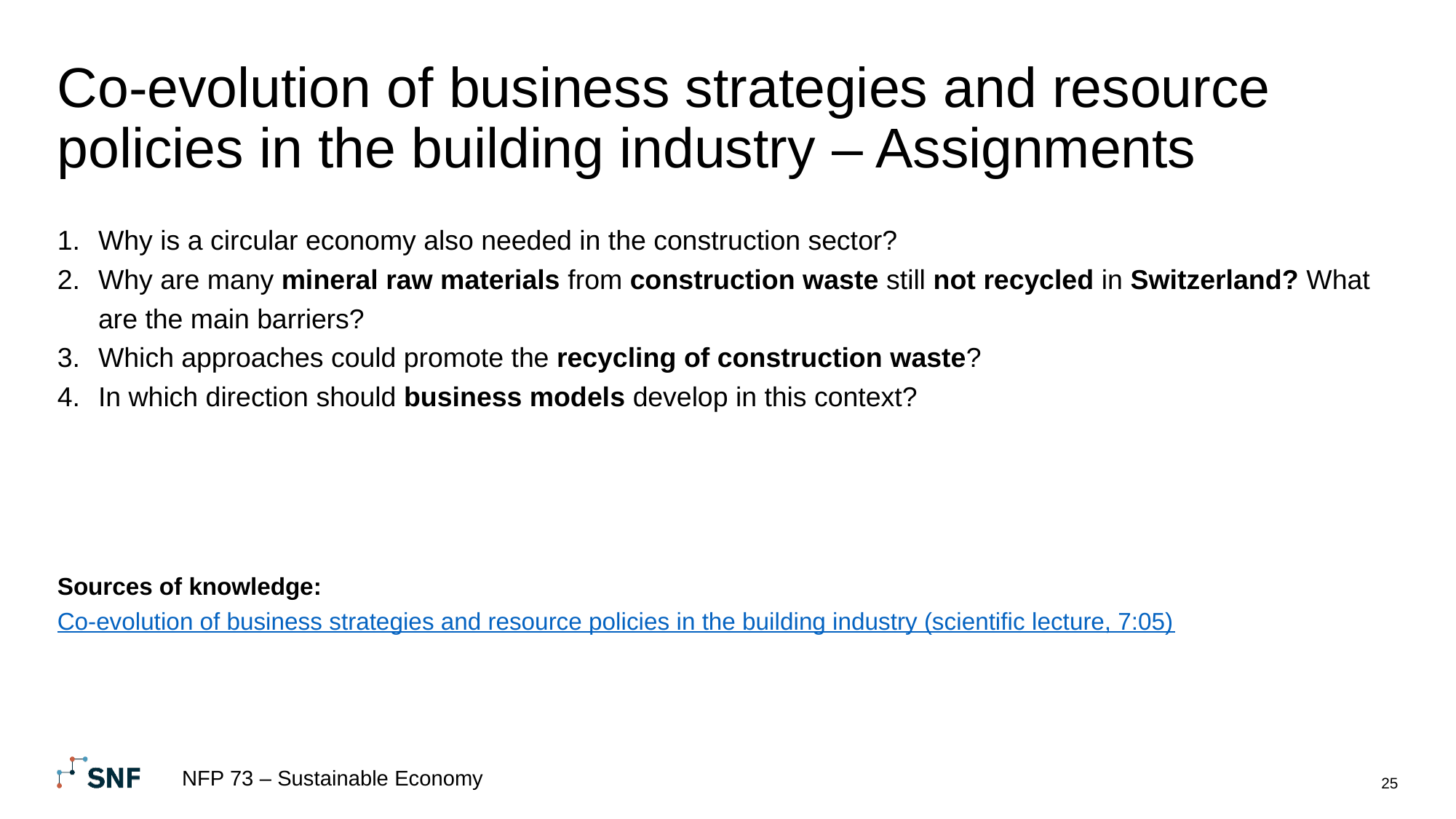

# Co-evolution of business strategies and resource policies in the building industry – Assignments
Why is a circular economy also needed in the construction sector?
Why are many mineral raw materials from construction waste still not recycled in Switzerland? What are the main barriers?
Which approaches could promote the recycling of construction waste?
In which direction should business models develop in this context?

Sources of knowledge:
Co-evolution of business strategies and resource policies in the building industry (scientific lecture, 7:05)

NFP 73 – Sustainable Economy
25